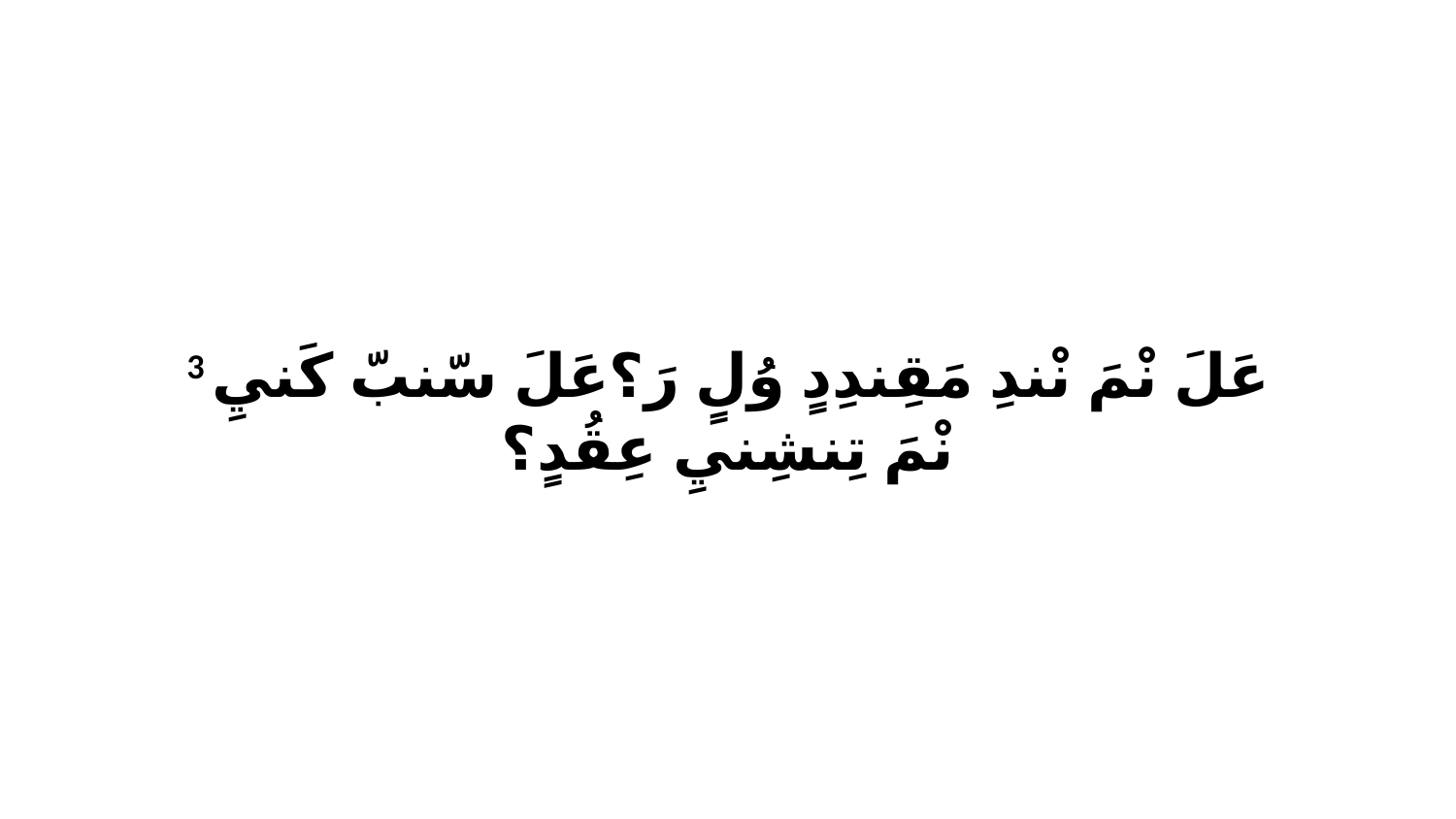

3 عَلَ نْمَ نْندِ مَقِندِدٍ وُلٍ رَ؟عَلَ سّنبّ كَنيِ نْمَ تِنشِنيِ عِقُدٍ؟